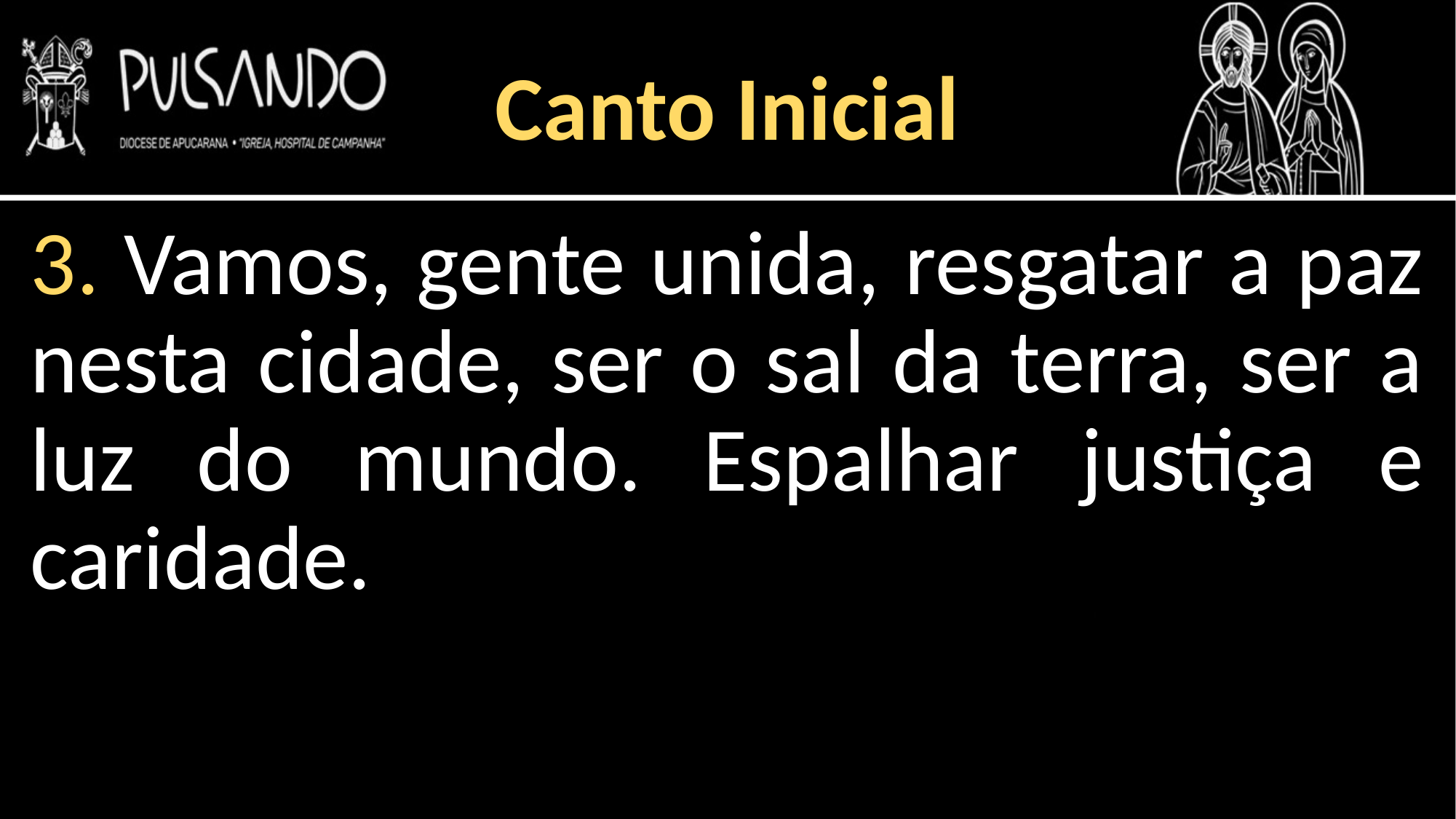

Canto Inicial
3. Vamos, gente unida, resgatar a paz nesta cidade, ser o sal da terra, ser a luz do mundo. Espalhar justiça e caridade.